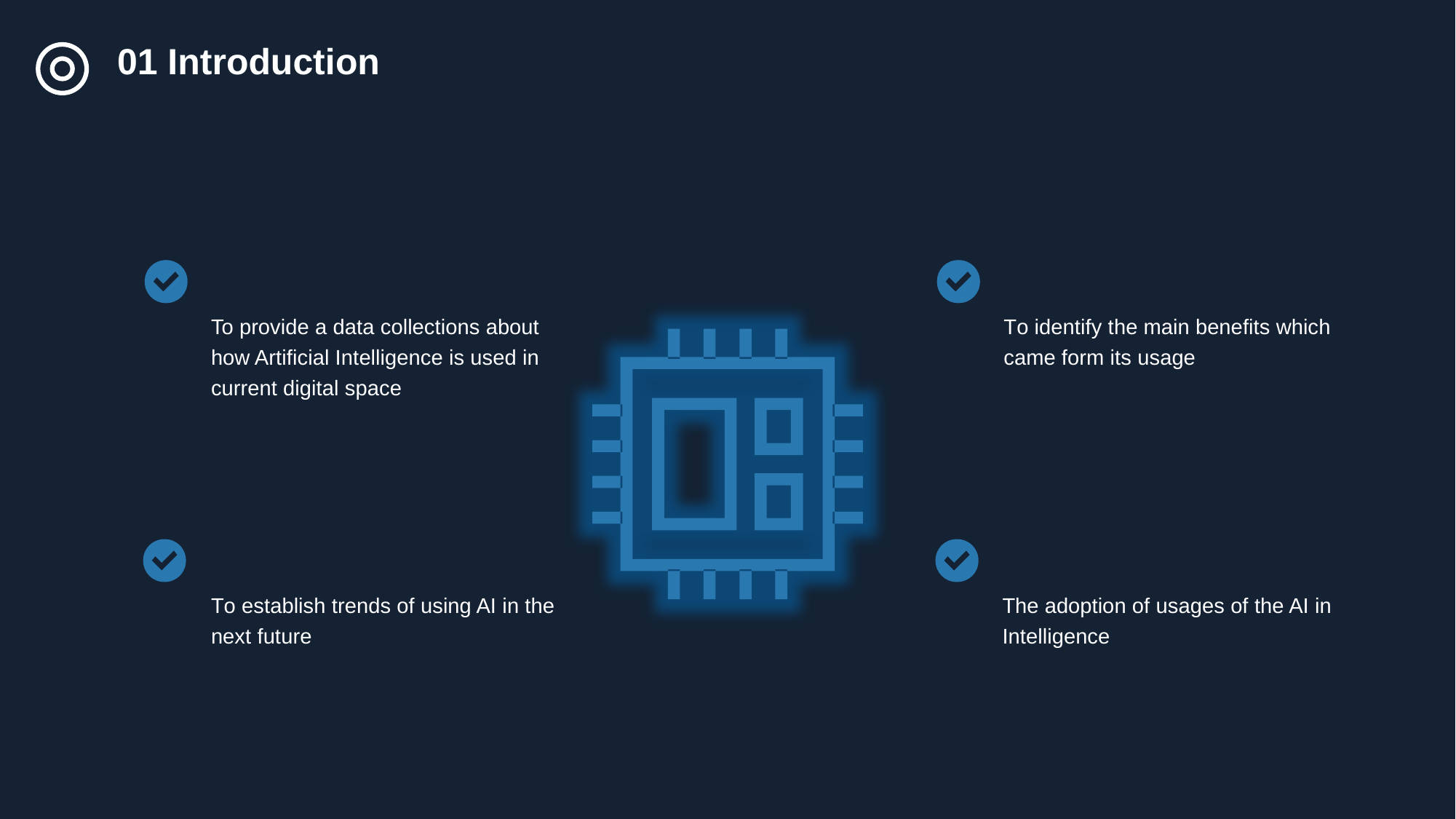

01 Introduction

To provide a data collections about how Artificial Intelligence is used in current digital space

To identify the main benefits which came form its usage

To establish trends of using AI in the next future

The adoption of usages of the AI in Intelligence